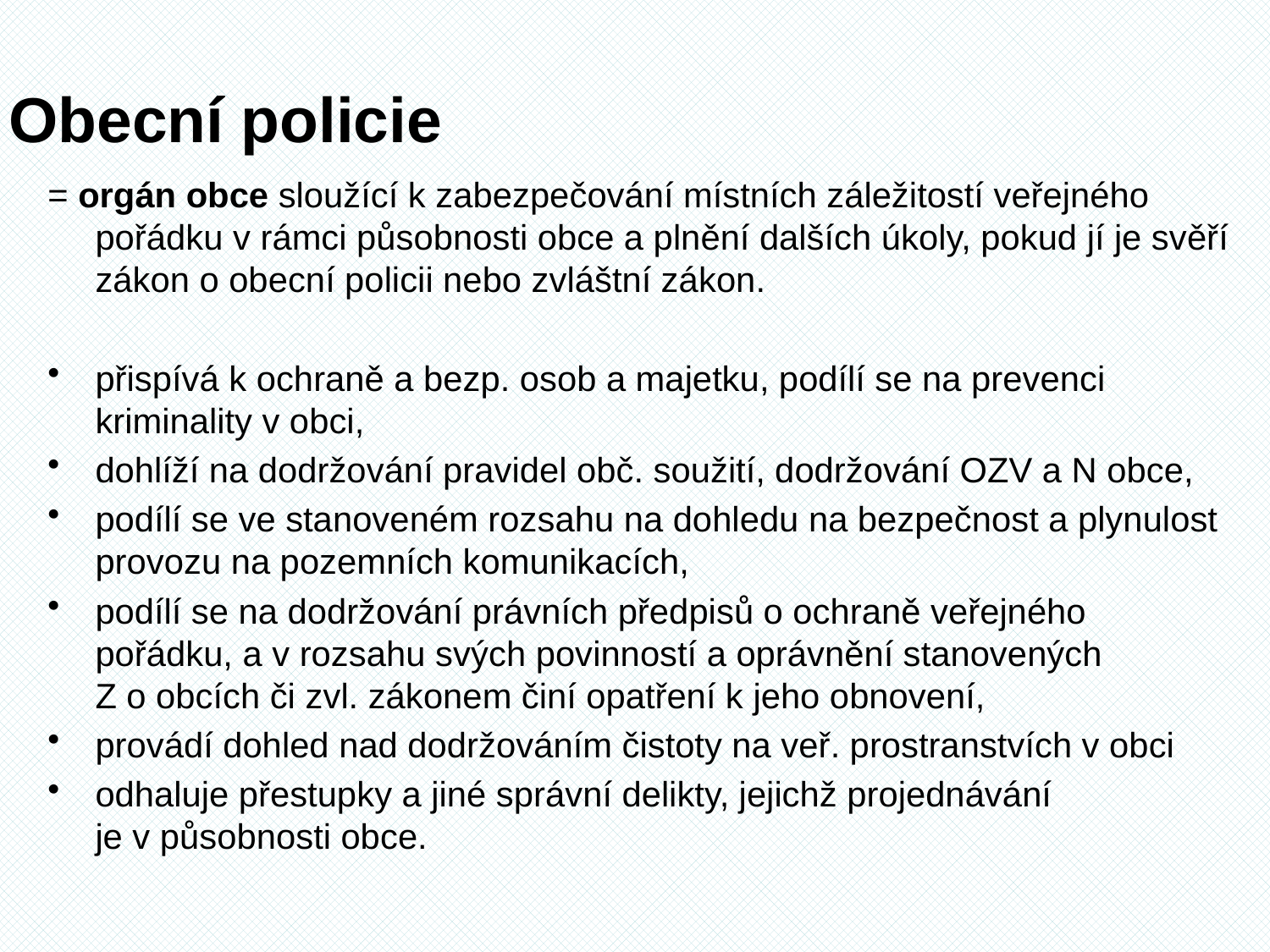

# Obecní policie
= orgán obce sloužící k zabezpečování místních záležitostí veřejného pořádku v rámci působnosti obce a plnění dalších úkoly, pokud jí je svěří zákon o obecní policii nebo zvláštní zákon.

přispívá k ochraně a bezp. osob a majetku, podílí se na prevenci kriminality v obci,
dohlíží na dodržování pravidel obč. soužití, dodržování OZV a N obce,
podílí se ve stanoveném rozsahu na dohledu na bezpečnost a plynulost
provozu na pozemních komunikacích,
podílí se na dodržování právních předpisů o ochraně veřejného
pořádku, a v rozsahu svých povinností a oprávnění stanovených
Z o obcích či zvl. zákonem činí opatření k jeho obnovení,
provádí dohled nad dodržováním čistoty na veř. prostranstvích v obci
odhaluje přestupky a jiné správní delikty, jejichž projednávání
je v působnosti obce.